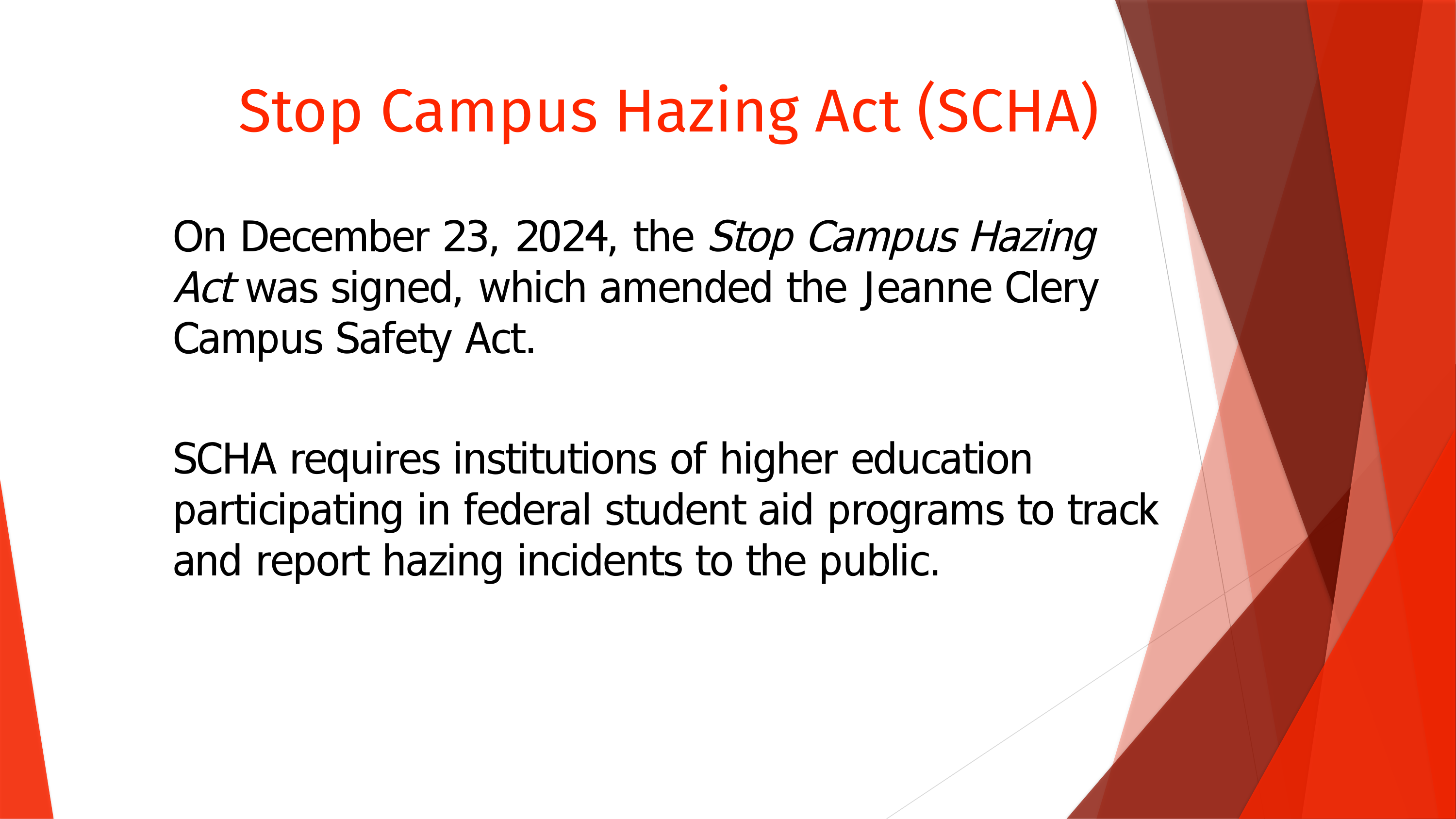

# Stop Campus Hazing Act (SCHA)
On December 23, 2024, the Stop Campus Hazing Act was signed, which amended the Jeanne Clery Campus Safety Act.

SCHA requires institutions of higher education participating in federal student aid programs to track and report hazing incidents to the public.